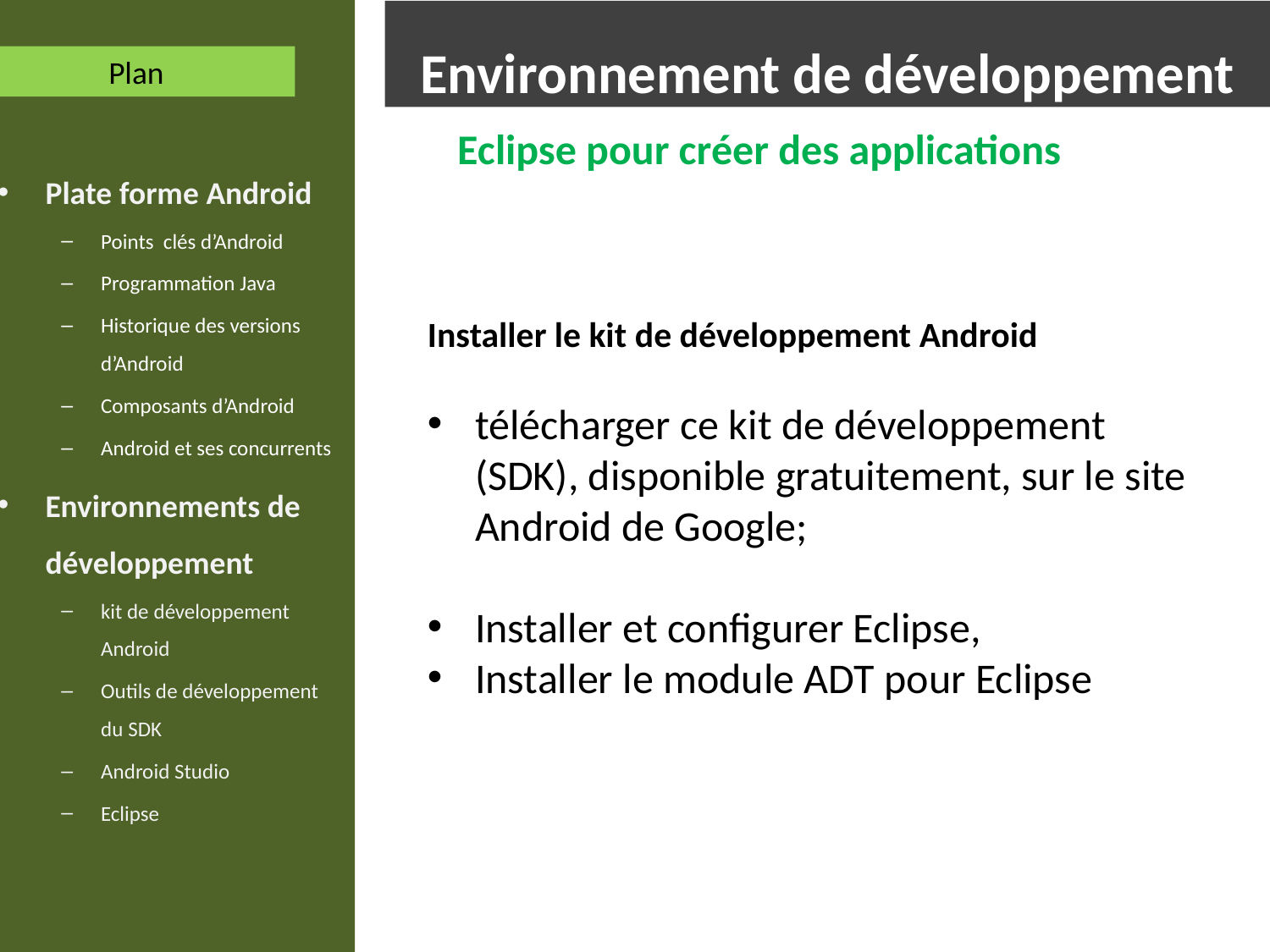

Plate forme Android
Points  clés d’Android
Programmation Java
Historique des versions d’Android
Composants d’Android
Android et ses concurrents
Environnements de développement
kit de développement Android
Outils de développement du SDK
Android Studio
Eclipse
# Environnement de développement
Plan
Eclipse pour créer des applications
Installer le kit de développement Android

télécharger ce kit de développement (SDK), disponible gratuitement, sur le site Android de Google;

Installer et configurer Eclipse,
Installer le module ADT pour Eclipse